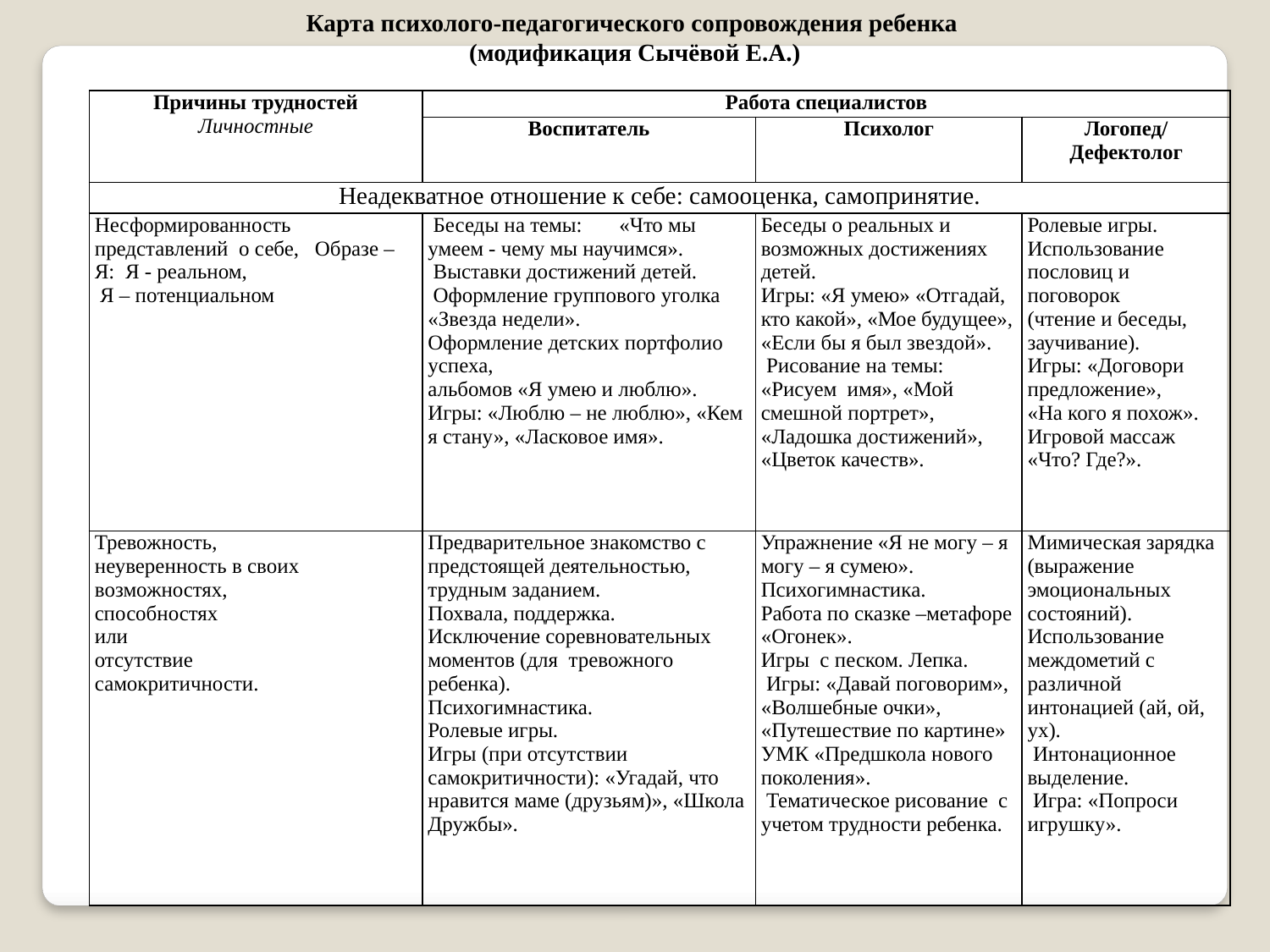

Карта психолого-педагогического сопровождения ребенка
(модификация Сычёвой Е.А.)

| Причины трудностей Личностные | Работа специалистов |  |  |
| --- | --- | --- | --- |
|  | Воспитатель | Психолог | Логопед/ Дефектолог |
| Неадекватное отношение к себе: самооценка, самопринятие. |  |  |  |
| Несформированность представлений о себе, Образе – Я: Я - реальном, Я – потенциальном | Беседы на темы: «Что мы умеем - чему мы научимся». Выставки достижений детей. Оформление группового уголка «Звезда недели». Оформление детских портфолио успеха, альбомов «Я умею и люблю». Игры: «Люблю – не люблю», «Кем я стану», «Ласковое имя». | Беседы о реальных и возможных достижениях детей. Игры: «Я умею» «Отгадай, кто какой», «Мое будущее», «Если бы я был звездой». Рисование на темы: «Рисуем имя», «Мой смешной портрет», «Ладошка достижений», «Цветок качеств». | Ролевые игры. Использование пословиц и поговорок (чтение и беседы, заучивание). Игры: «Договори предложение», «На кого я похож». Игровой массаж «Что? Где?». |
| Тревожность, неуверенность в своих возможностях, способностях или отсутствие самокритичности. | Предварительное знакомство с предстоящей деятельностью, трудным заданием. Похвала, поддержка. Исключение соревновательных моментов (для тревожного ребенка). Психогимнастика. Ролевые игры. Игры (при отсутствии самокритичности): «Угадай, что нравится маме (друзьям)», «Школа Дружбы». | Упражнение «Я не могу – я могу – я сумею». Психогимнастика. Работа по сказке –метафоре «Огонек». Игры с песком. Лепка. Игры: «Давай поговорим», «Волшебные очки», «Путешествие по картине» УМК «Предшкола нового поколения». Тематическое рисование с учетом трудности ребенка. | Мимическая зарядка (выражение эмоциональных состояний). Использование междометий с различной интонацией (ай, ой, ух). Интонационное выделение. Игра: «Попроси игрушку». |